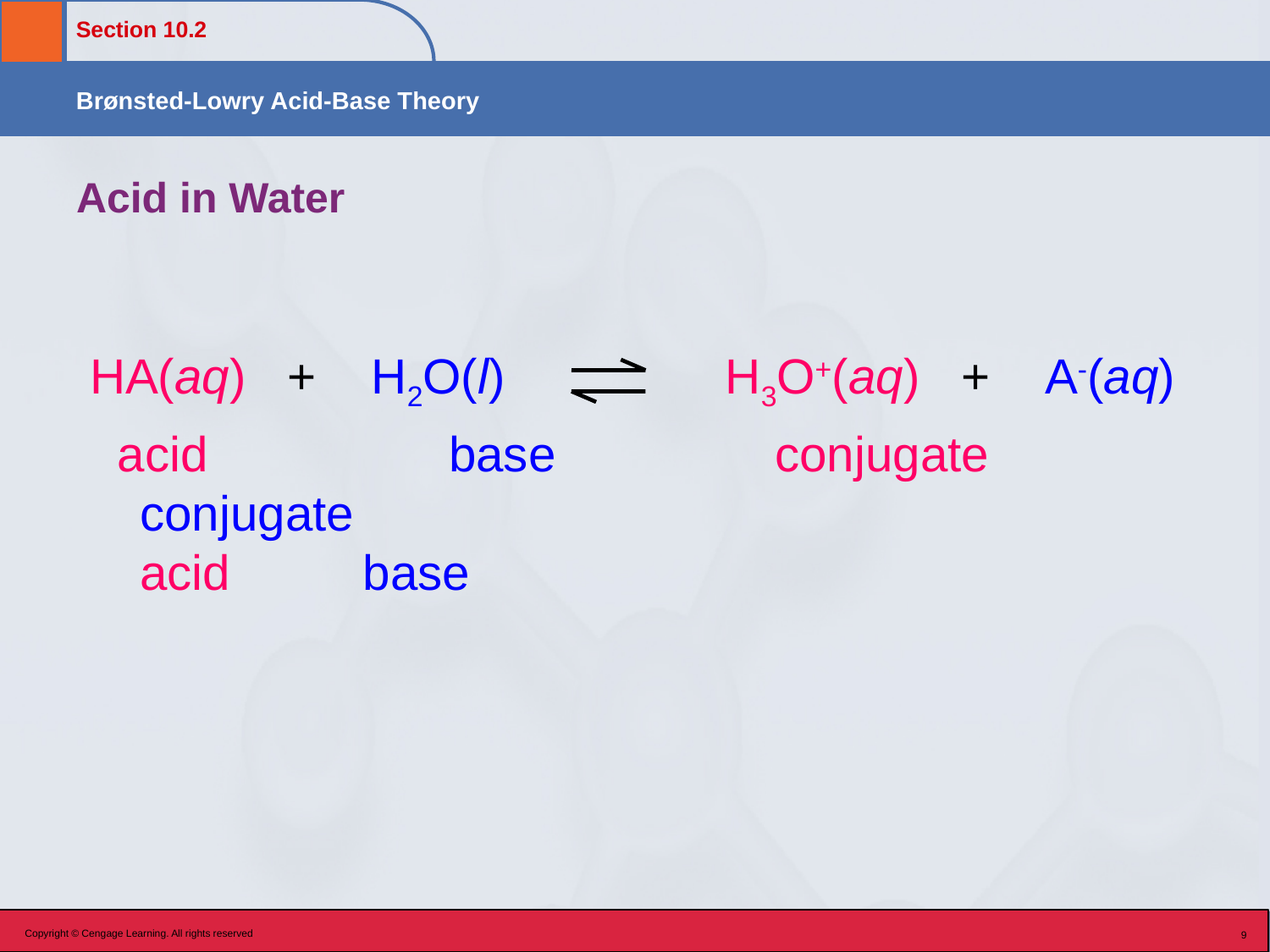

# Acid in Water
 HA(aq)   +    H2O(l)                H3O+(aq)   +    A-(aq)
   acid       	    base	 	conjugate      conjugate             				        	    acid	       base

Copyright © Cengage Learning. All rights reserved
9